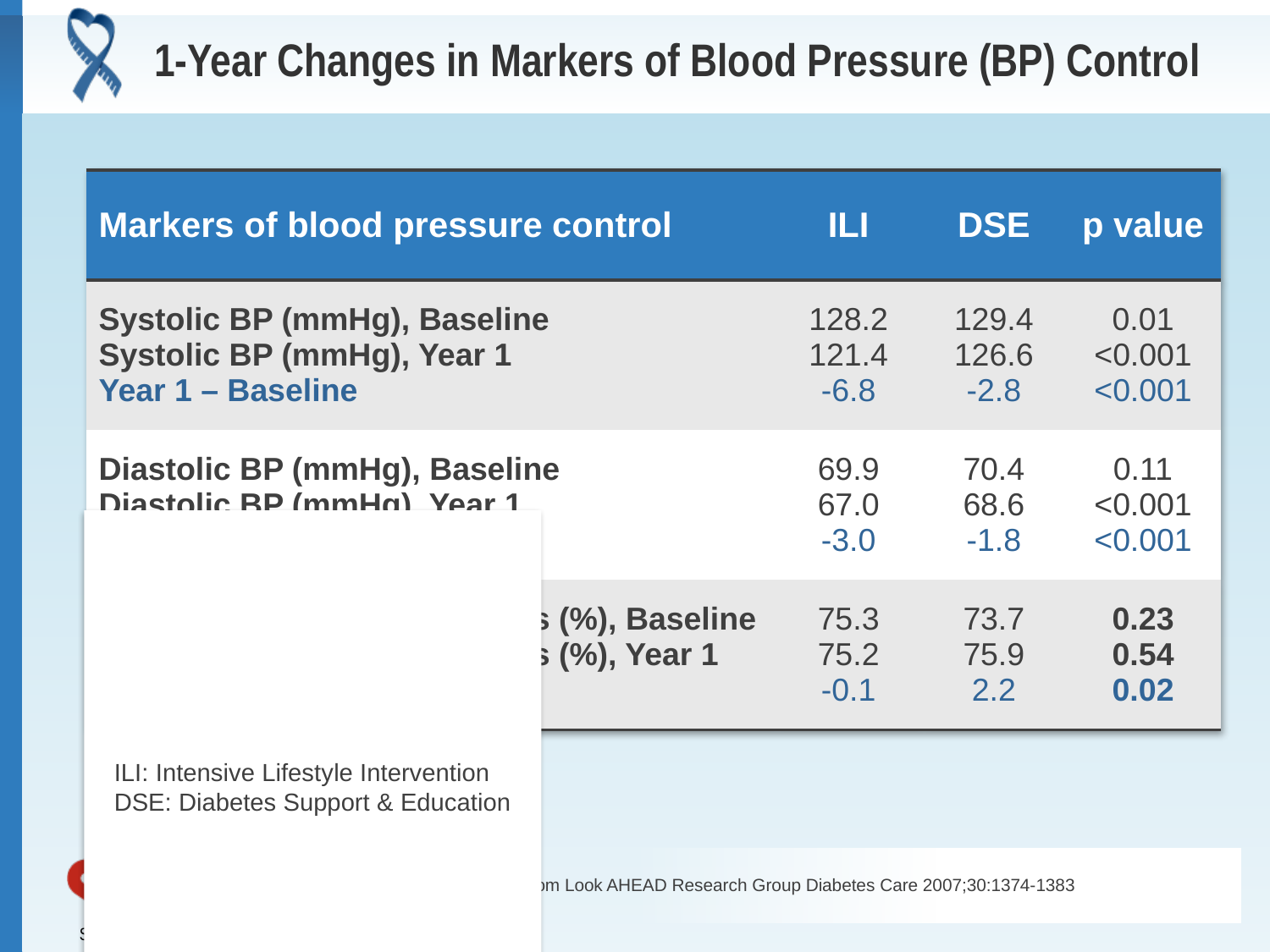

# 1-Year Changes in Markers of Blood Pressure (BP) Control
| Markers of blood pressure control | ILI | DSE | p value |
| --- | --- | --- | --- |
| Systolic BP (mmHg), Baseline Systolic BP (mmHg), Year 1 Year 1 – Baseline | 128.2 121.4 -6.8 | 129.4 126.6 -2.8 | 0.01 <0.001 <0.001 |
| Diastolic BP (mmHg), Baseline Diastolic BP (mmHg), Year 1 Year 1 – Baseline | 69.9 67.0 -3.0 | 70.4 68.6 -1.8 | 0.11 <0.001 <0.001 |
| Antihypertensive medications (%), Baseline Antihypertensive medications (%), Year 1 Year 1 – Baseline | 75.3 75.2 -0.1 | 73.7 75.9 2.2 | 0.23 0.54 0.02 |
ILI: Intensive Lifestyle Intervention
DSE: Diabetes Support & Education
Adapted from Look AHEAD Research Group Diabetes Care 2007;30:1374-1383